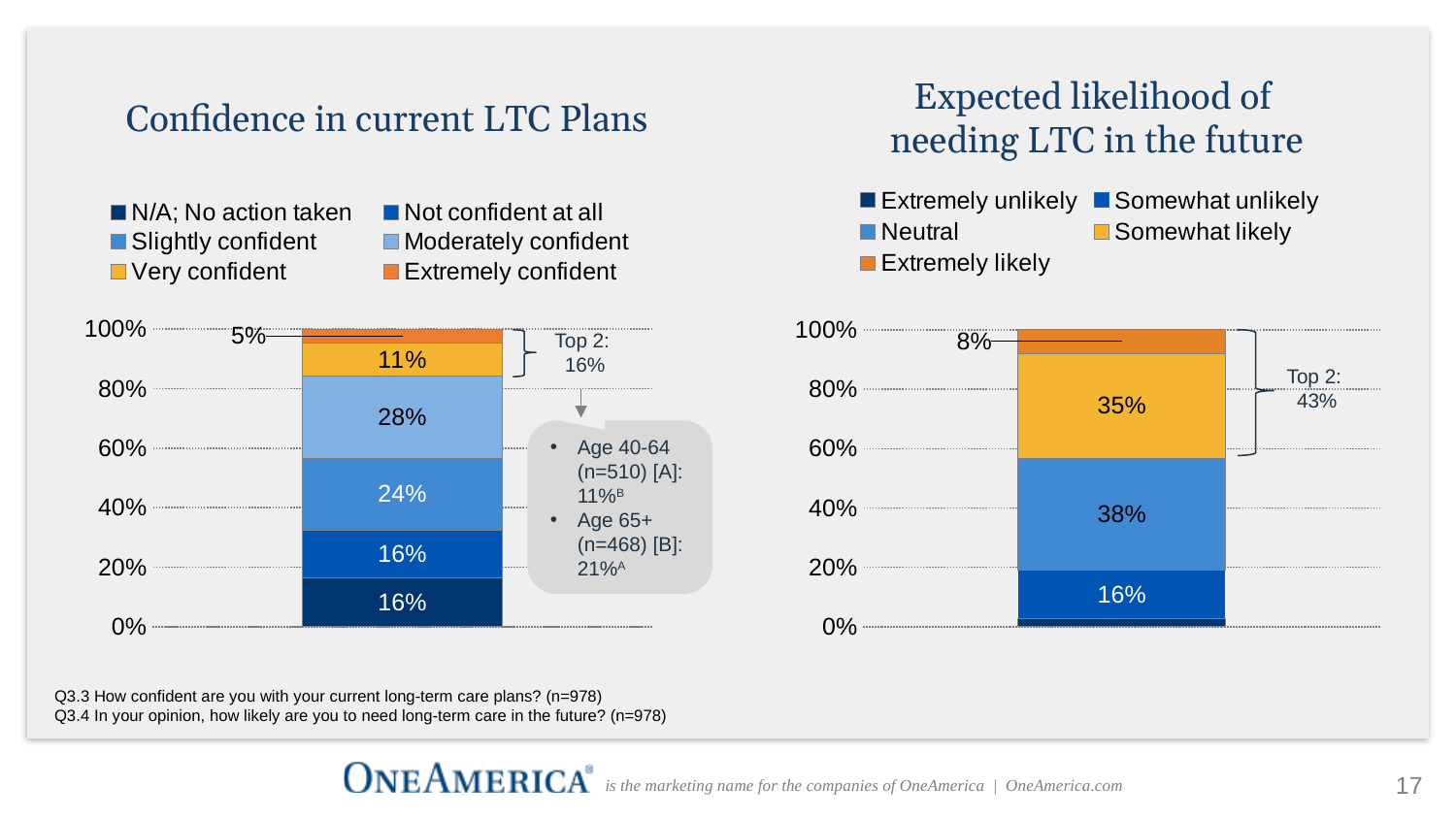

# Confidence in current LTC Plans
Expected likelihood of
needing LTC in the future

### Chart

| Category | N/A; No action taken | Not confident at all | Slightly confident | Moderately confident | Very confident | Extremely confident |
|---|---|---|---|---|---|---|
|  | 0.16462167689161555 | 0.15950920245398773 | 0.24233128834355827 | 0.27505112474437626 | 0.11247443762781185 | 0.046012269938650305 |

### Chart

| Category | Extremely unlikely | Somewhat unlikely | Neutral | Somewhat likely | Extremely likely |
|---|---|---|---|---|---|
|   | 0.027607361963190184 | 0.16359918200409 | 0.37525562372188137 | 0.35480572597137017 | 0.0787321063394683 |
Top 2:
16%

Top 2:
43%
Age 40-64 (n=510) [A]: 11%B
Age 65+ (n=468) [B]: 21%A
Q3.3 How confident are you with your current long-term care plans? (n=978)
Q3.4 In your opinion, how likely are you to need long-term care in the future? (n=978)